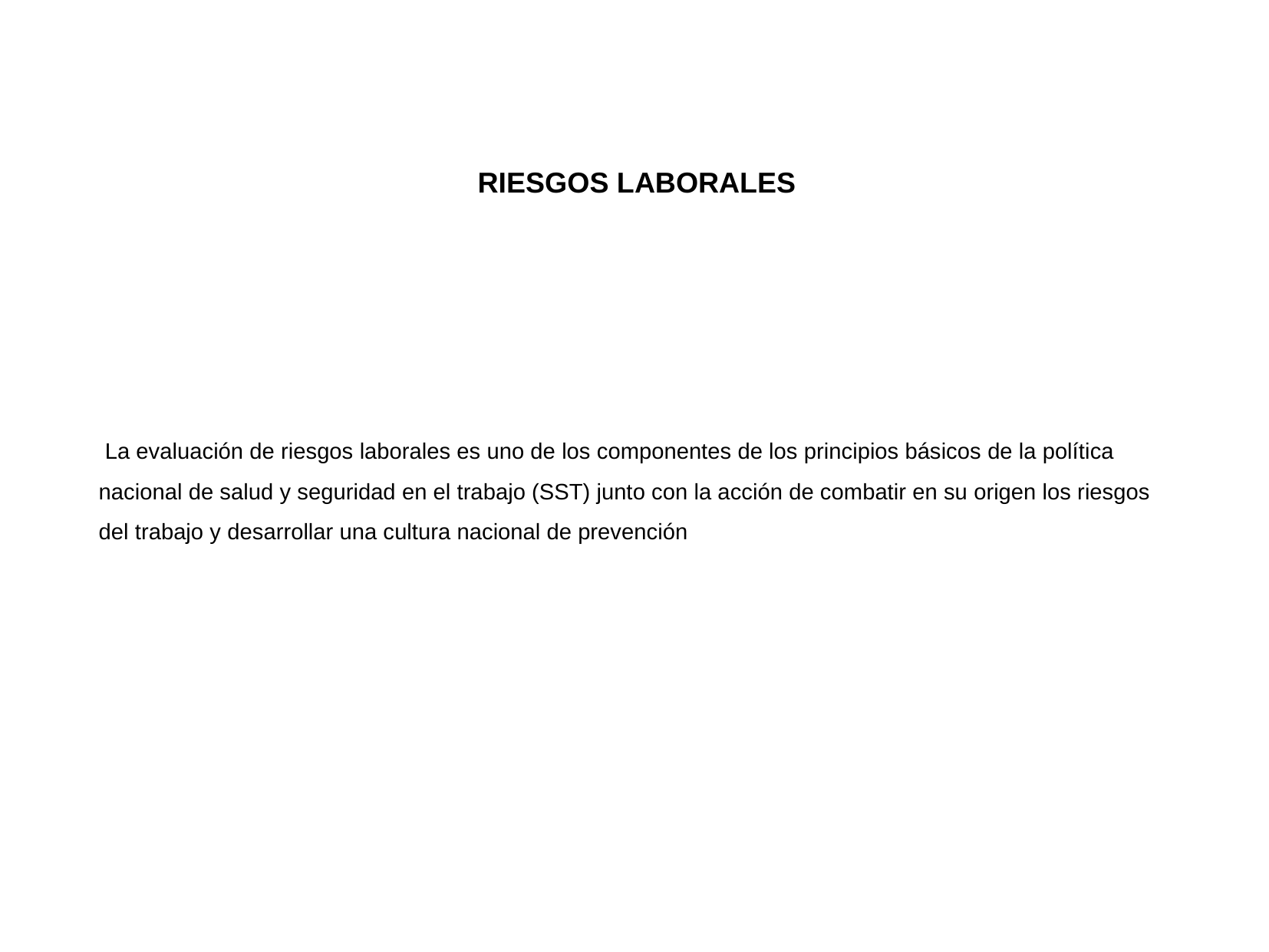

# RIESGOS LABORALES

 La evaluación de riesgos laborales es uno de los componentes de los principios básicos de la política nacional de salud y seguridad en el trabajo (SST) junto con la acción de combatir en su origen los riesgos del trabajo y desarrollar una cultura nacional de prevención